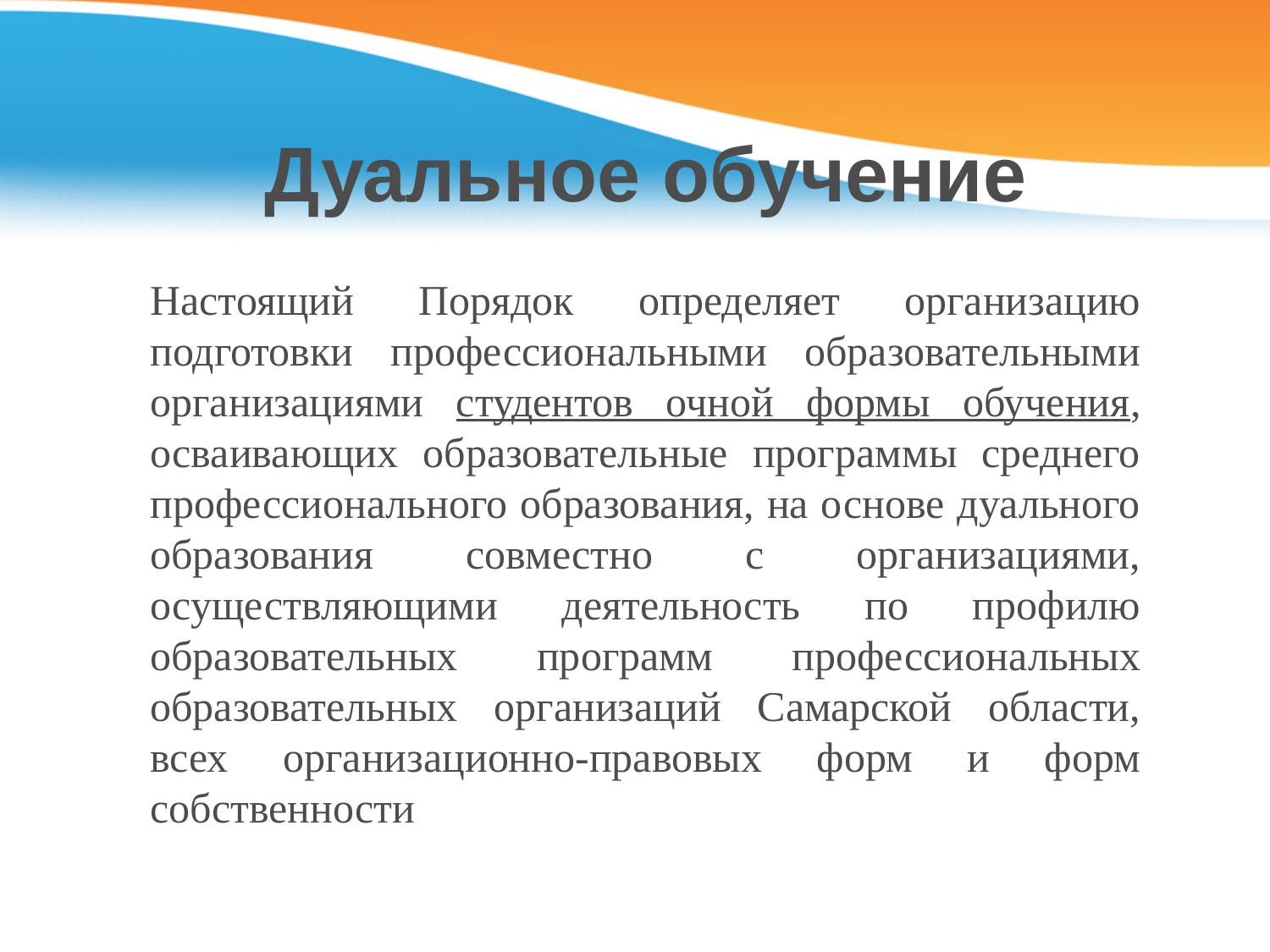

# Дуальное обучение
Настоящий Порядок определяет организацию подготовки профессиональными образовательными организациями студентов очной формы обучения, осваивающих образовательные программы среднего профессионального образования, на основе дуального образования совместно с организациями, осуществляющими деятельность по профилю образовательных программ профессиональных образовательных организаций Самарской области, всех организационно-правовых форм и форм собственности